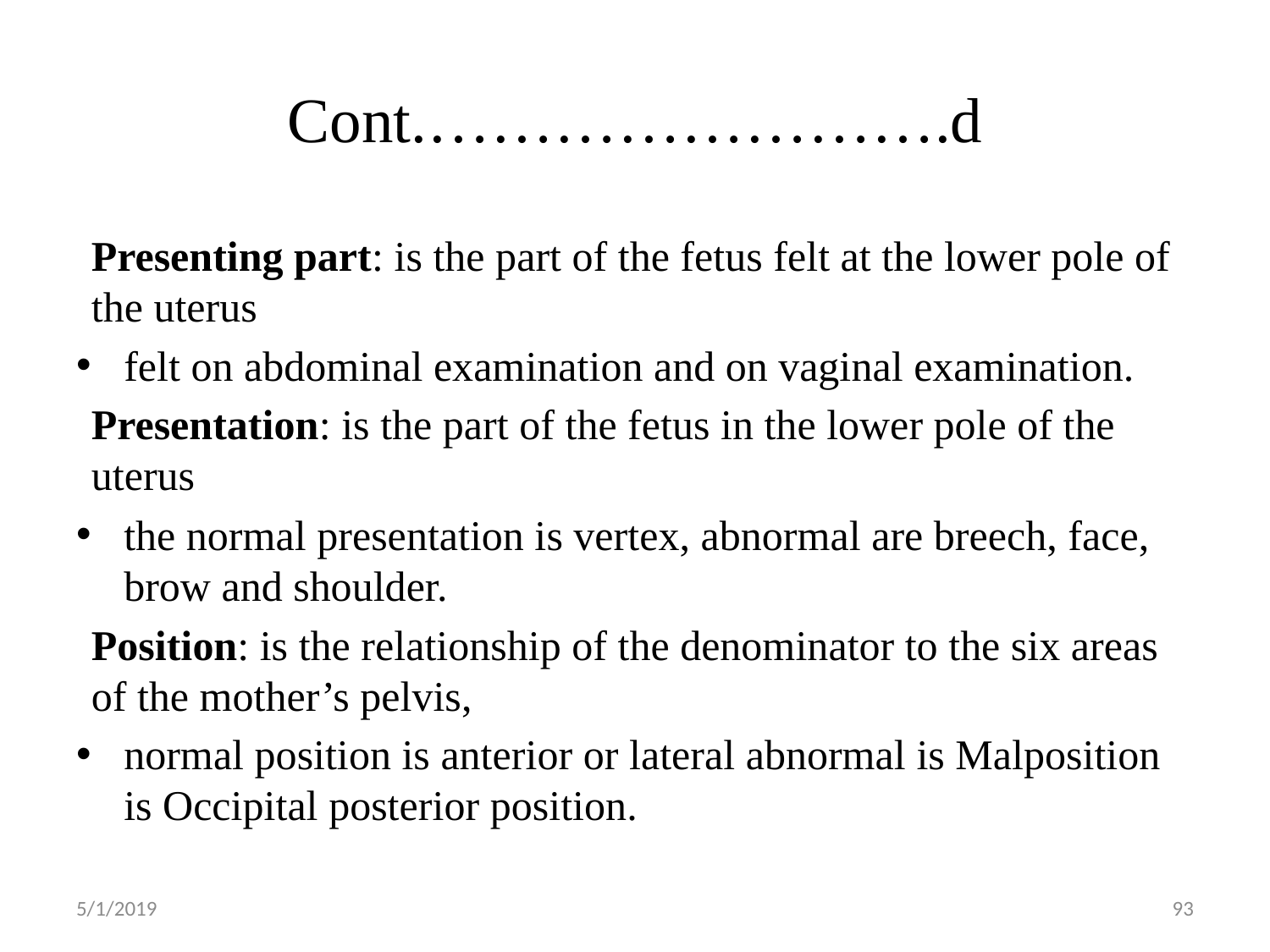

# Cont.…………………….d
Presenting part: is the part of the fetus felt at the lower pole of the uterus
felt on abdominal examination and on vaginal examination.
Presentation: is the part of the fetus in the lower pole of the uterus
the normal presentation is vertex, abnormal are breech, face, brow and shoulder.
Position: is the relationship of the denominator to the six areas of the mother’s pelvis,
normal position is anterior or lateral abnormal is Malposition is Occipital posterior position.
5/1/2019
93